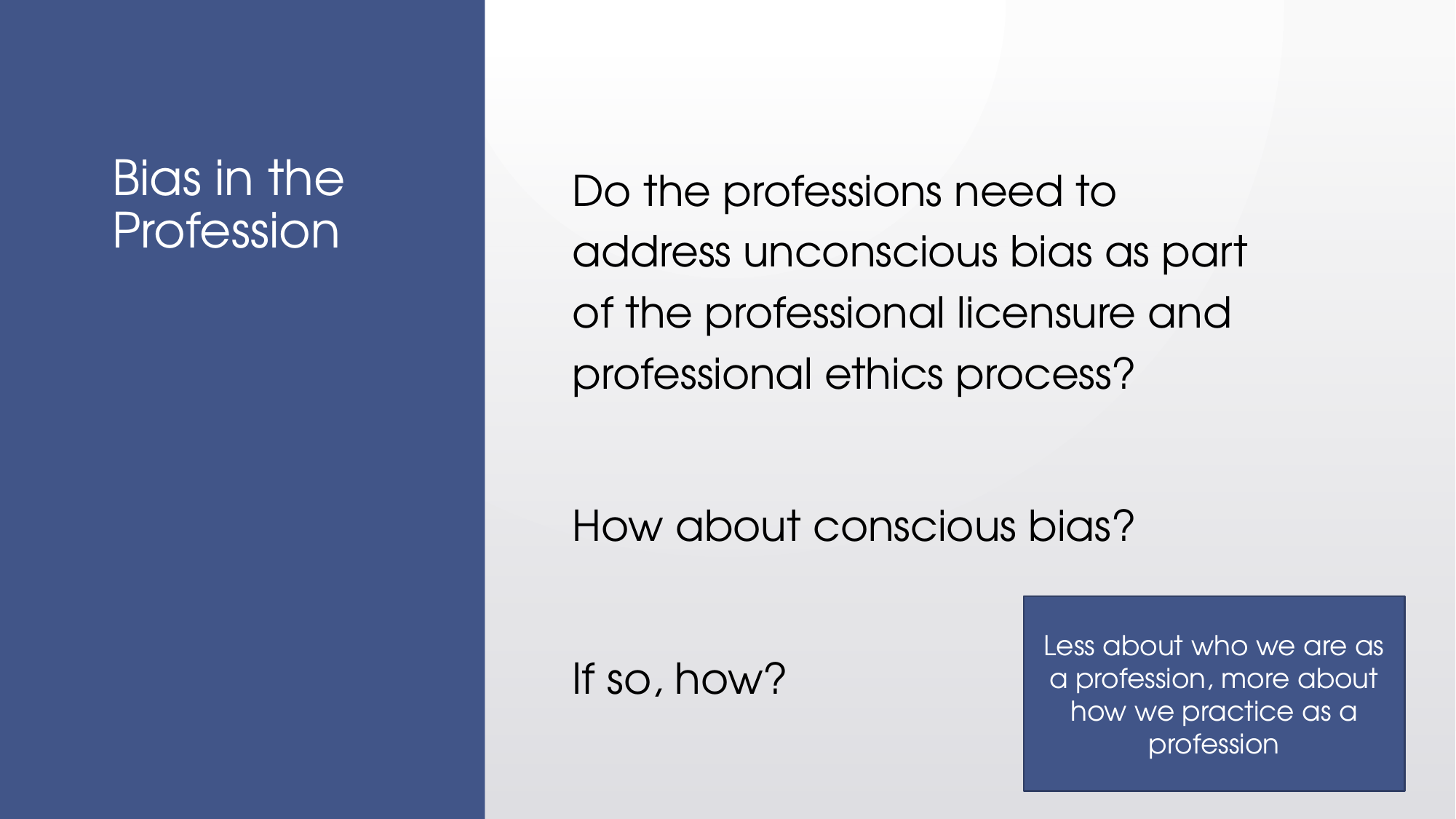

# Bias in the Profession
Do the professions need to address unconscious bias as part of the professional licensure and professional ethics process?

How about conscious bias?

If so, how?
Less about who we are as a profession, more about how we practice as a profession